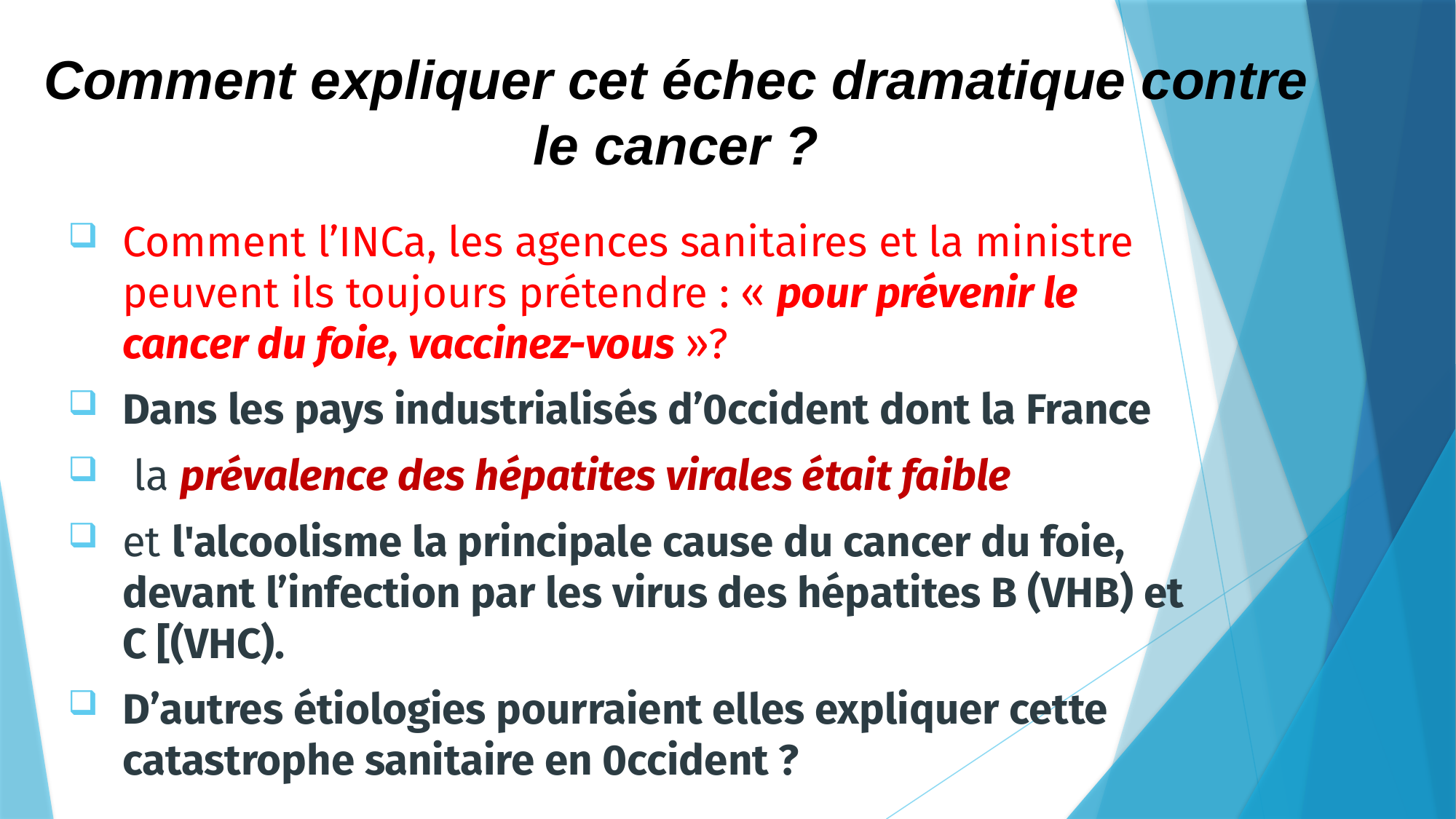

# Comment expliquer cet échec dramatique contre le cancer ?
Comment l’INCa, les agences sanitaires et la ministre peuvent ils toujours prétendre : « pour prévenir le cancer du foie, vaccinez-vous »?
Dans les pays industrialisés d’0ccident dont la France
 la prévalence des hépatites virales était faible
et l'alcoolisme la principale cause du cancer du foie, devant l’infection par les virus des hépatites B (VHB) et C [(VHC).
D’autres étiologies pourraient elles expliquer cette catastrophe sanitaire en 0ccident ?